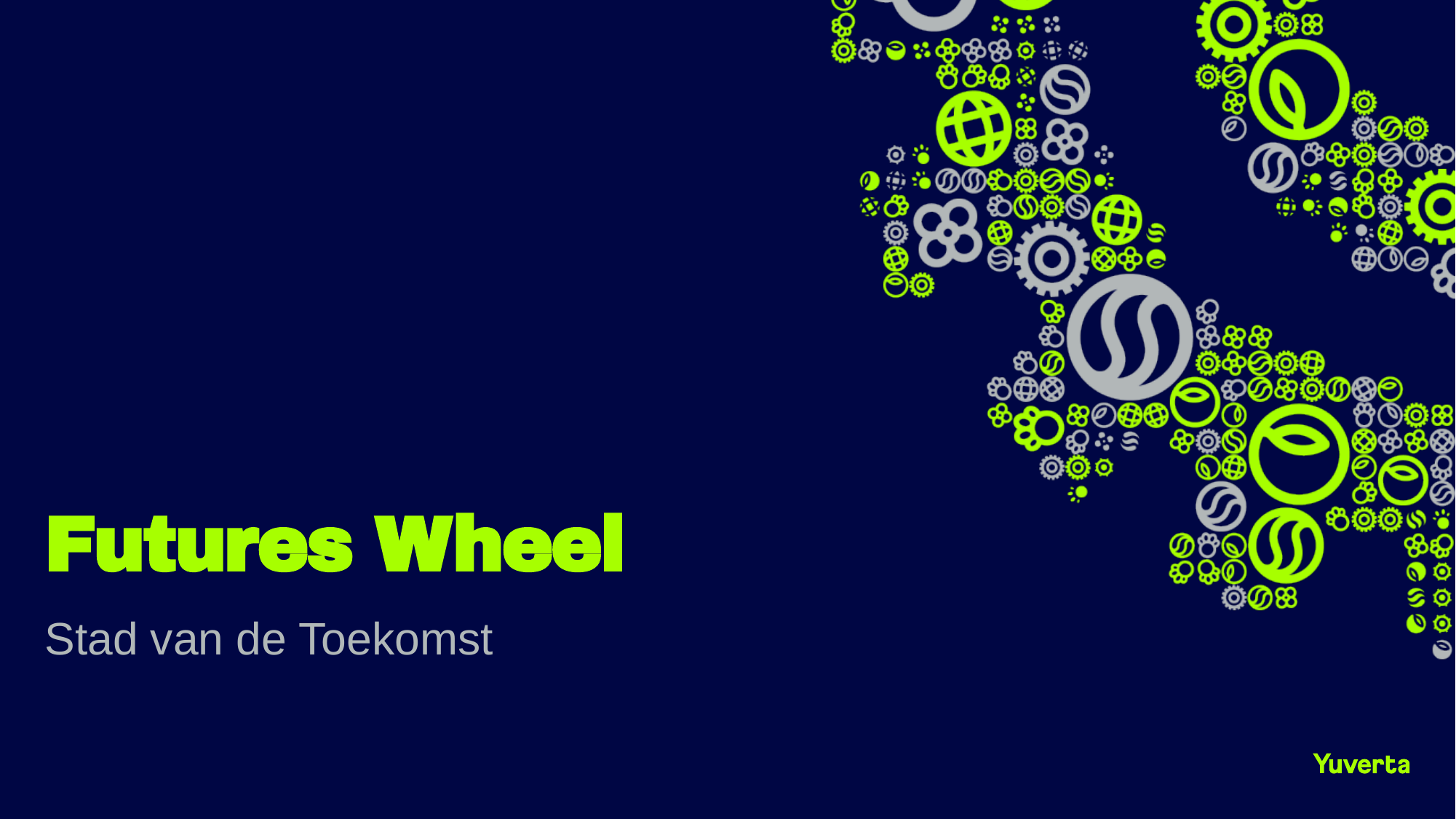

# Futures Wheel
Stad van de Toekomst